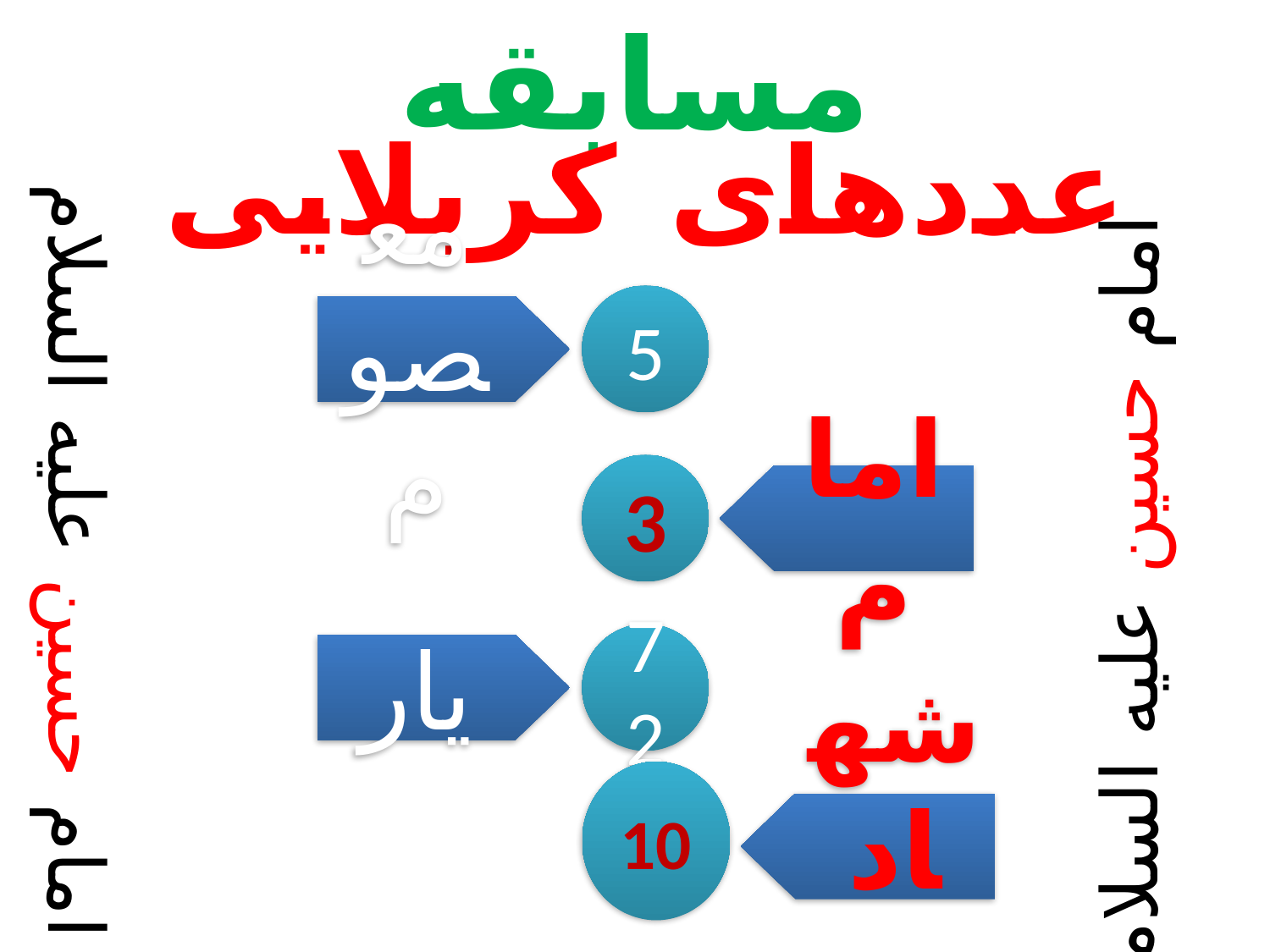

# مسابقه
عددهای  کربلایی
5
معصوم
3
امام
امام حسین علیه السلام
امام حسین علیه السلام
72
یار
10
شهادت